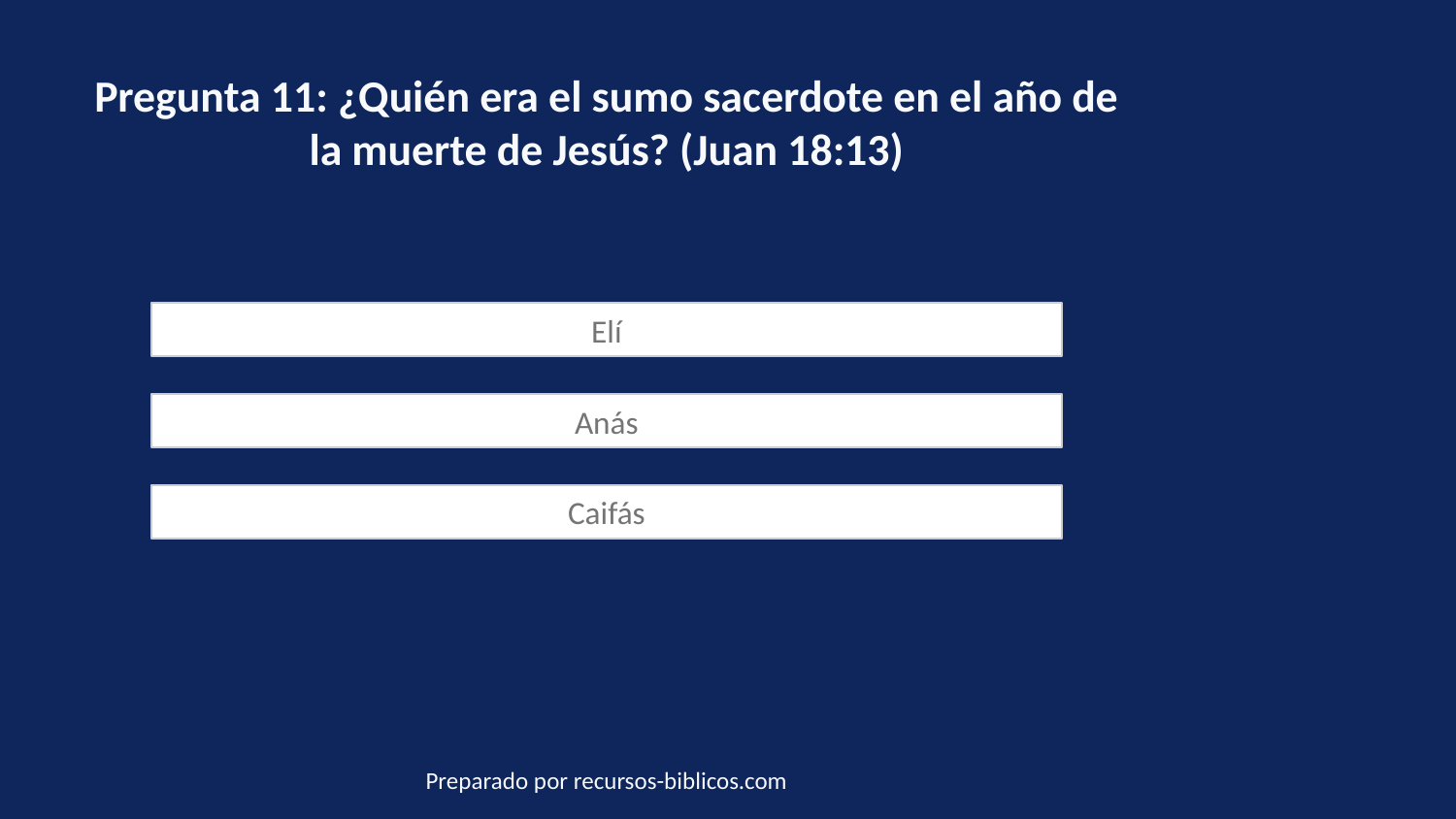

Pregunta 11: ¿Quién era el sumo sacerdote en el año de la muerte de Jesús? (Juan 18:13)
Elí
Anás
Caifás
Preparado por recursos-biblicos.com